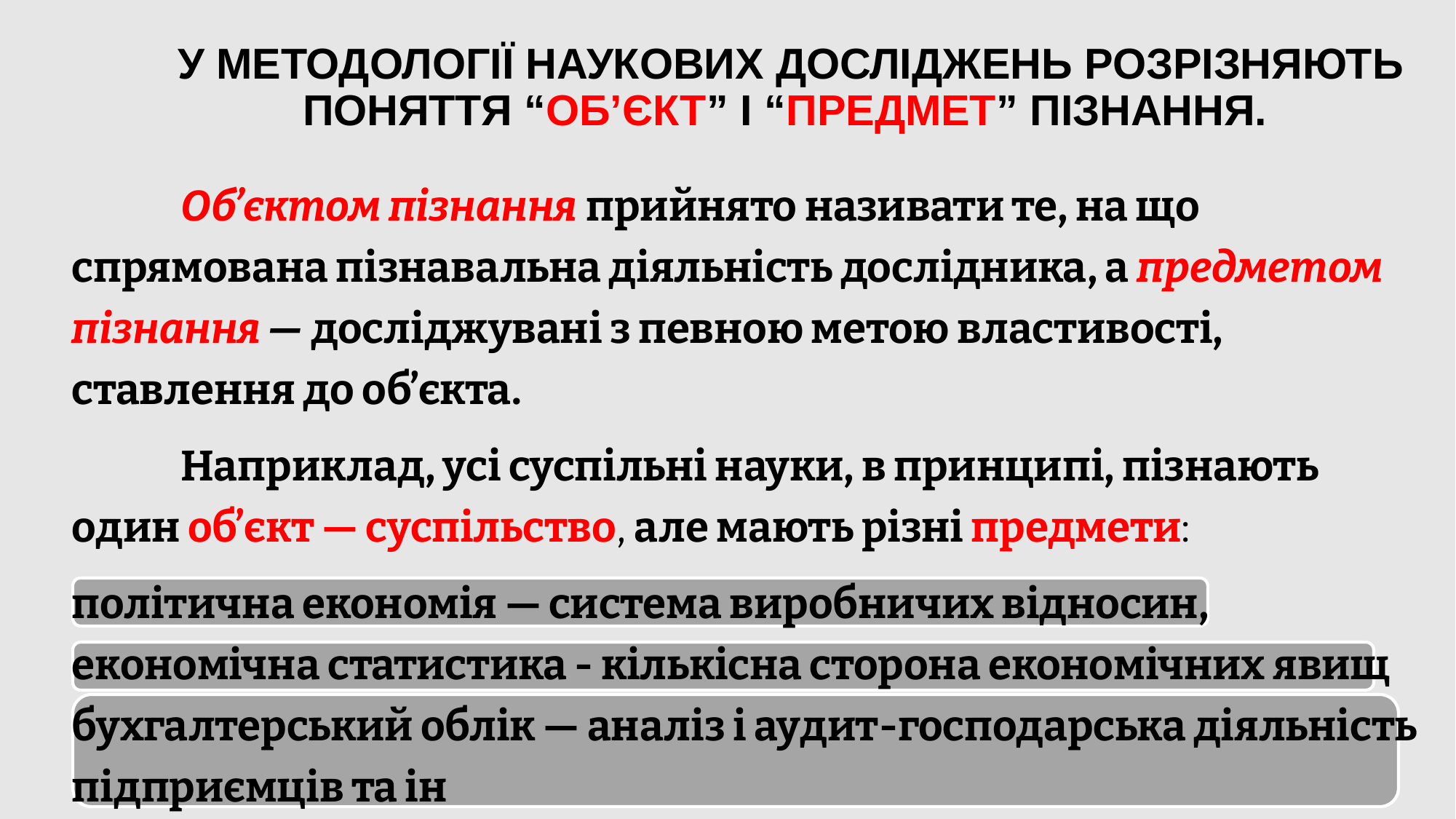

# У ме­тодології наукових досліджень розрізняють поняття “об’єкт” і “предмет” пізнання.
	Об’єктом пізнання прийнято називати те, на що спрямована пізнавальна діяльність дослідника, а предметом пізнання — досліджувані з певною метою власти­вості, ставлення до об’єкта.
	Наприклад, усі суспільні науки, в принципі, пізнають один об’єкт — суспільство, але мають різні предмети:
політична економія — система виробничих від­носин, економічна статистика - кількісна сторона економічних явищ бухгалтерський облік — аналіз і аудит-господарська ді­яльність підприємців та ін